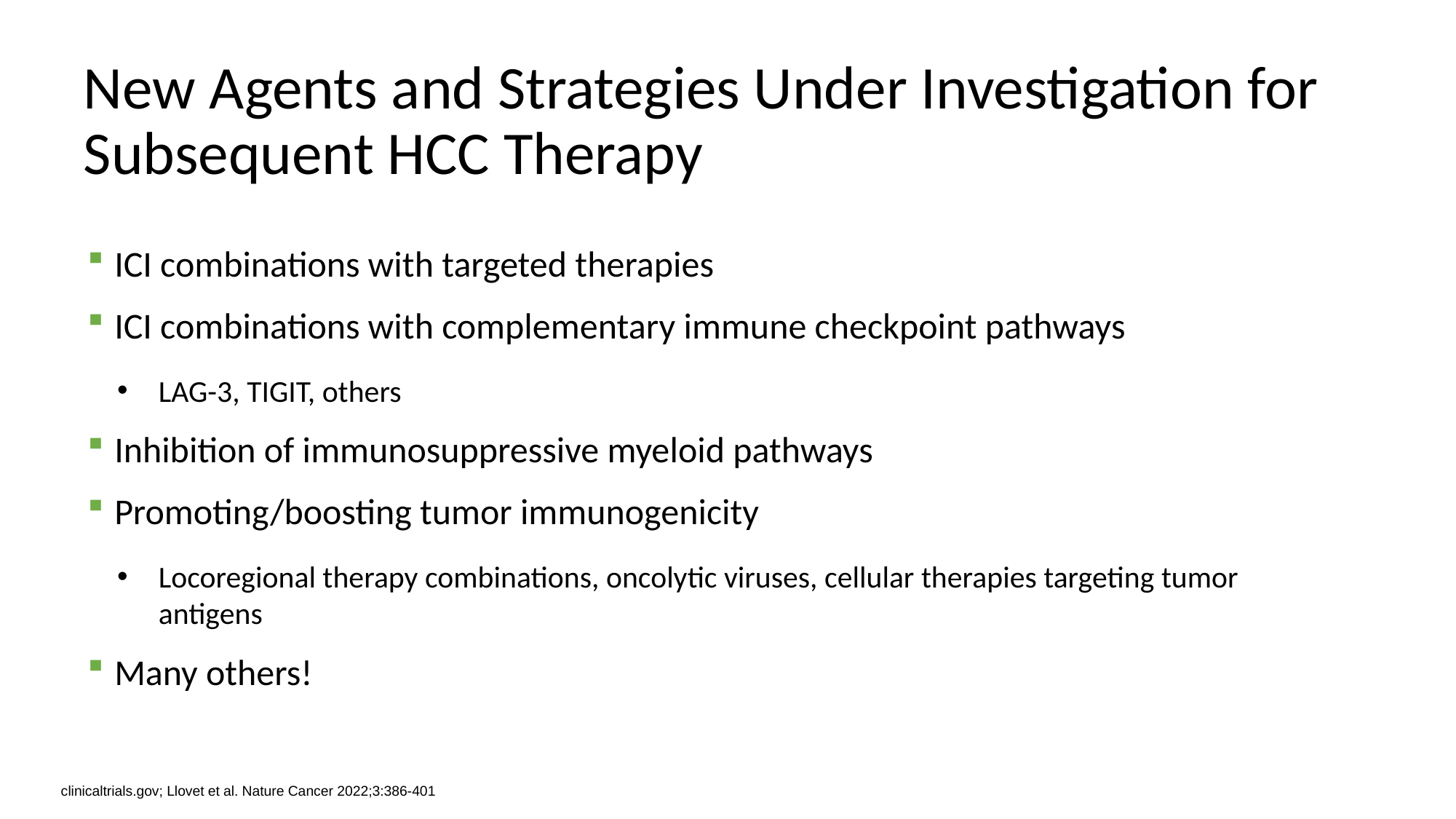

# New Agents and Strategies Under Investigation for Subsequent HCC Therapy
ICI combinations with targeted therapies
ICI combinations with complementary immune checkpoint pathways
LAG-3, TIGIT, others
Inhibition of immunosuppressive myeloid pathways
Promoting/boosting tumor immunogenicity
Locoregional therapy combinations, oncolytic viruses, cellular therapies targeting tumor antigens
Many others!
clinicaltrials.gov; Llovet et al. Nature Cancer 2022;3:386-401